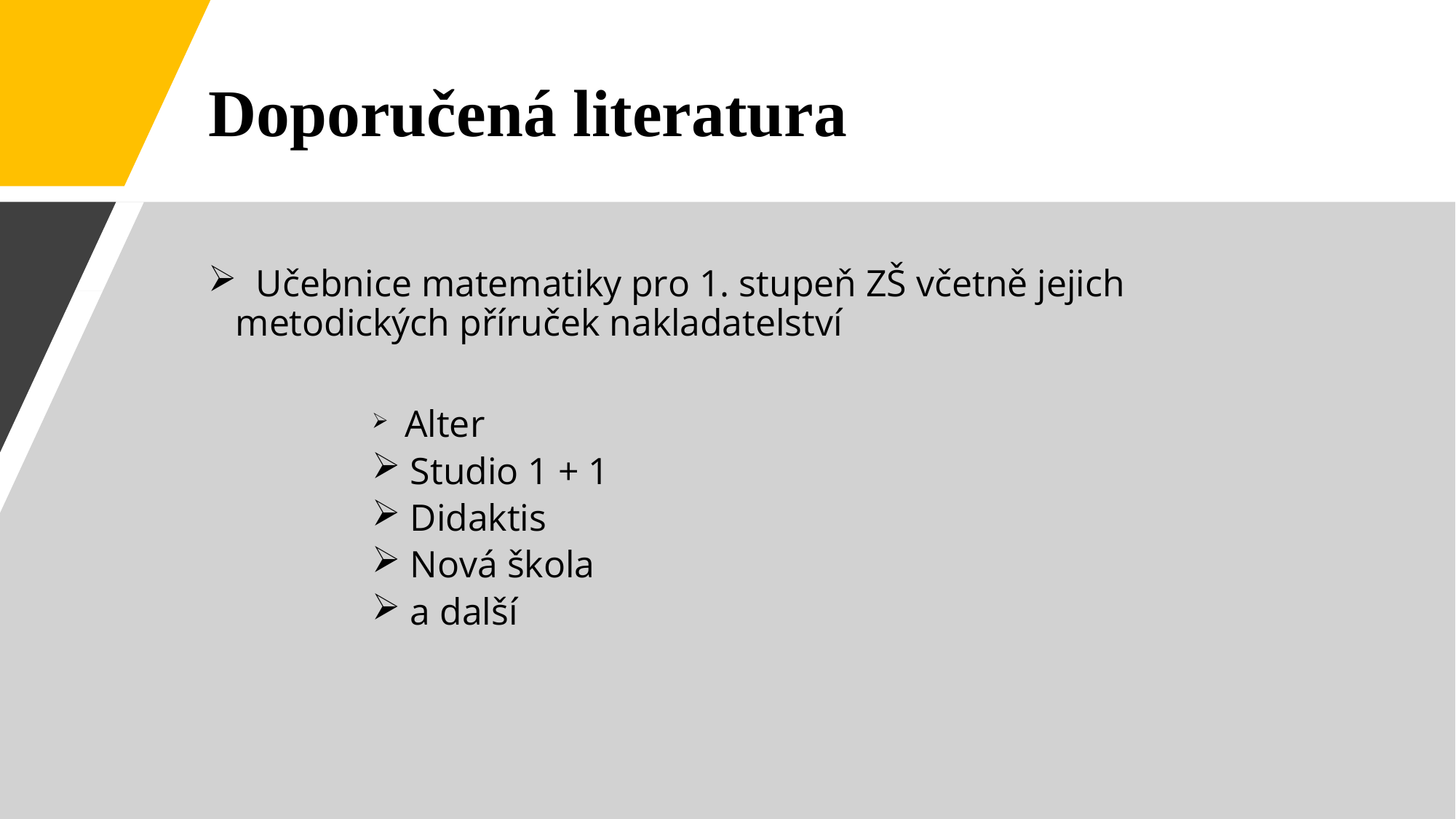

# Doporučená literatura

  Učebnice matematiky pro 1. stupeň ZŠ včetně jejich metodických příruček nakladatelství

 Alter
 Studio 1 + 1
 Didaktis
 Nová škola
 a další